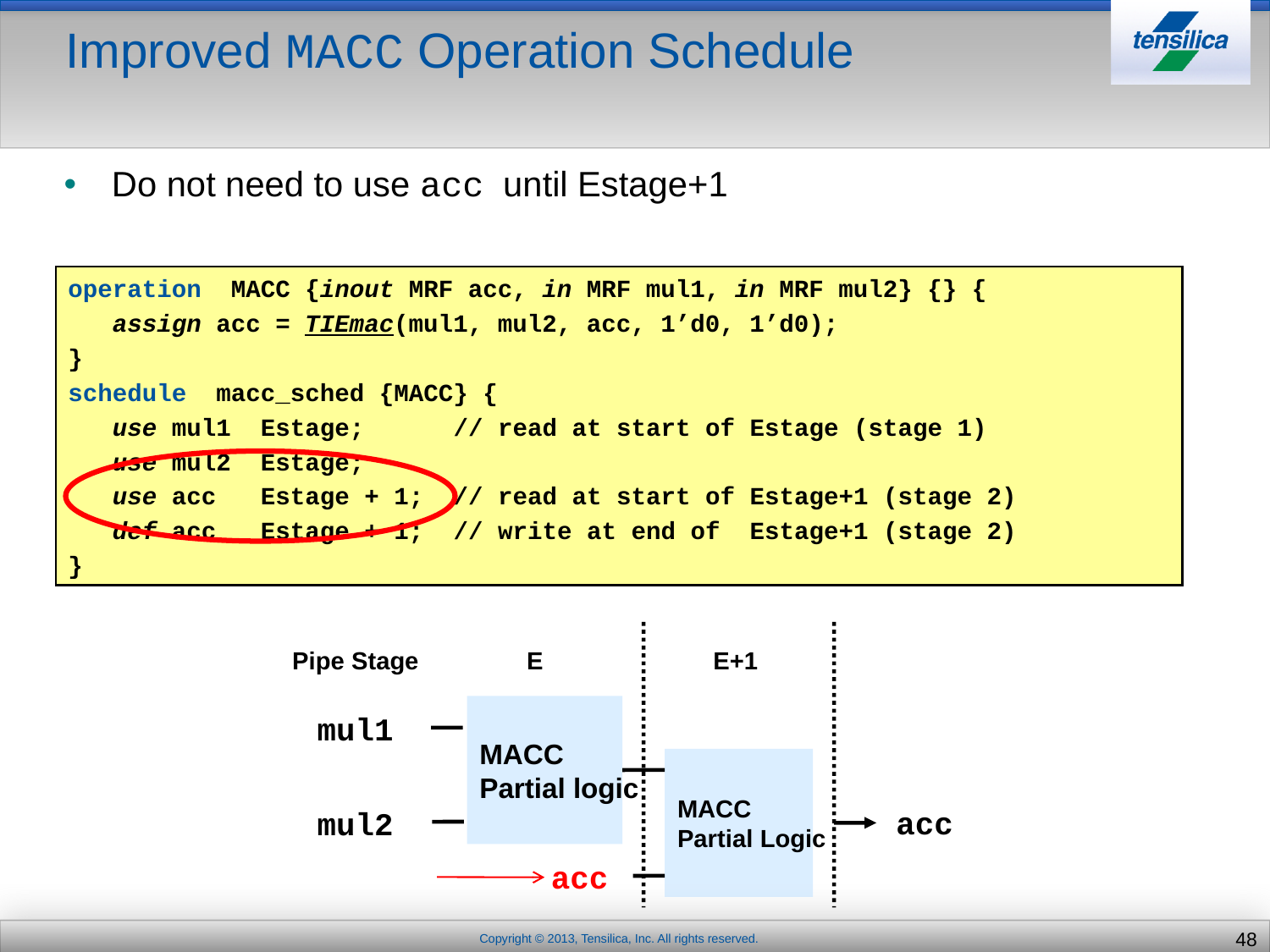

# Improved MACC Operation Schedule
Do not need to use acc  until Estage+1
operation  MACC {inout MRF acc, in MRF mul1, in MRF mul2} {} {
   assign acc = TIEmac(mul1, mul2, acc, 1’d0, 1’d0);
}
schedule  macc_sched {MACC} {
   use mul1  Estage;      // read at start of Estage (stage 1)
   use mul2  Estage;
   use acc   Estage + 1;  // read at start of Estage+1 (stage 2)
   def acc   Estage + 1;  // write at end of  Estage+1 (stage 2)
}

Pipe Stage
E
E+1
MACC
Partial logic
mul1

MACC
Partial Logic

 acc
mul2

acc